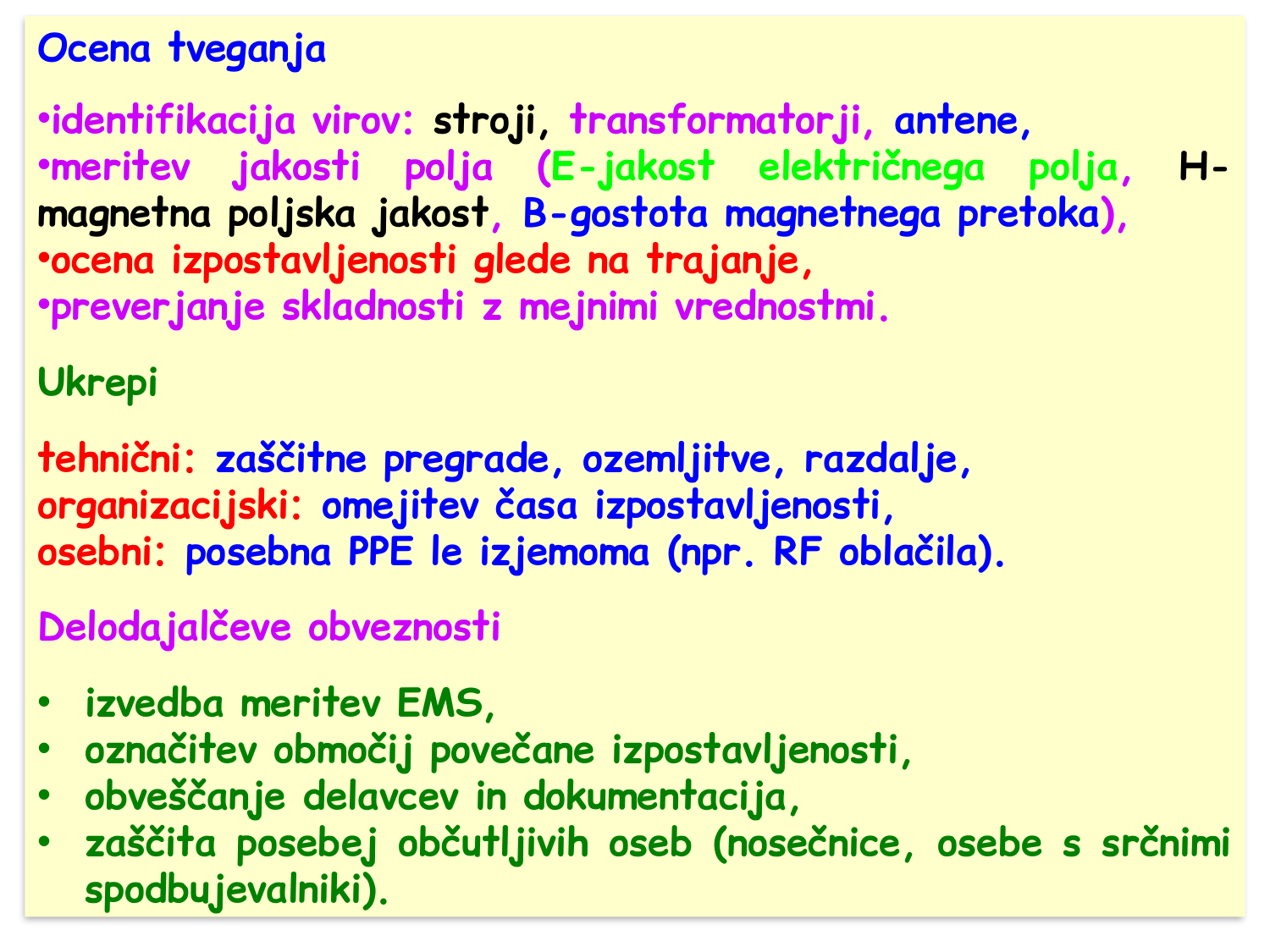

Ocena tveganja

identifikacija virov: stroji, transformatorji, antene,
meritev jakosti polja (E-jakost električnega polja, H-magnetna poljska jakost, B-gostota magnetnega pretoka),
ocena izpostavljenosti glede na trajanje,
preverjanje skladnosti z mejnimi vrednostmi.

Ukrepi

tehnični: zaščitne pregrade, ozemljitve, razdalje,
organizacijski: omejitev časa izpostavljenosti,
osebni: posebna PPE le izjemoma (npr. RF oblačila).

Delodajalčeve obveznosti

izvedba meritev EMS,
označitev območij povečane izpostavljenosti,
obveščanje delavcev in dokumentacija,
zaščita posebej občutljivih oseb (nosečnice, osebe s srčnimi spodbujevalniki).